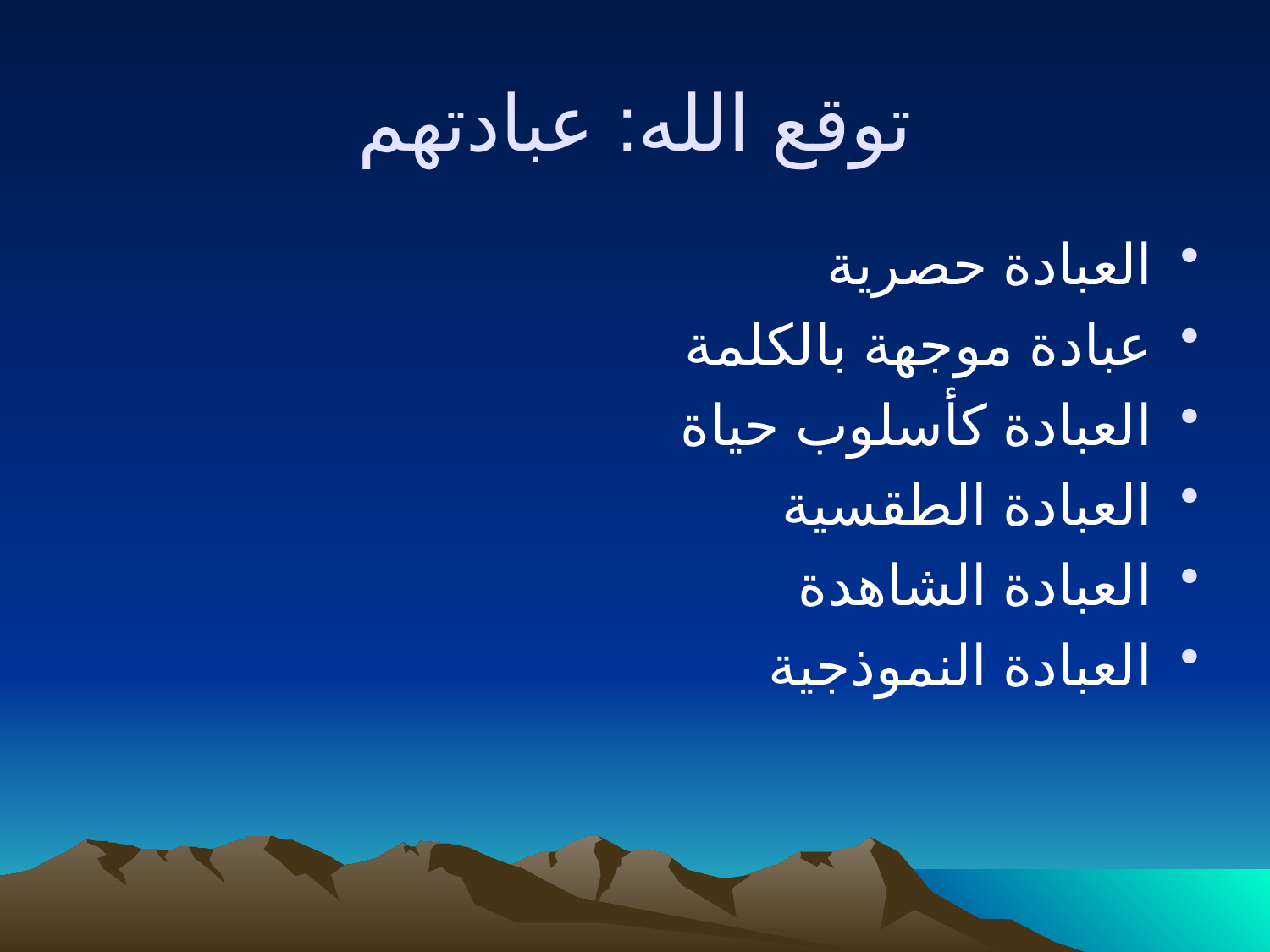

توقع الله: عبادتهم
العبادة حصرية
عبادة موجهة بالكلمة
العبادة كأسلوب حياة
العبادة الطقسية
العبادة الشاهدة
العبادة النموذجية